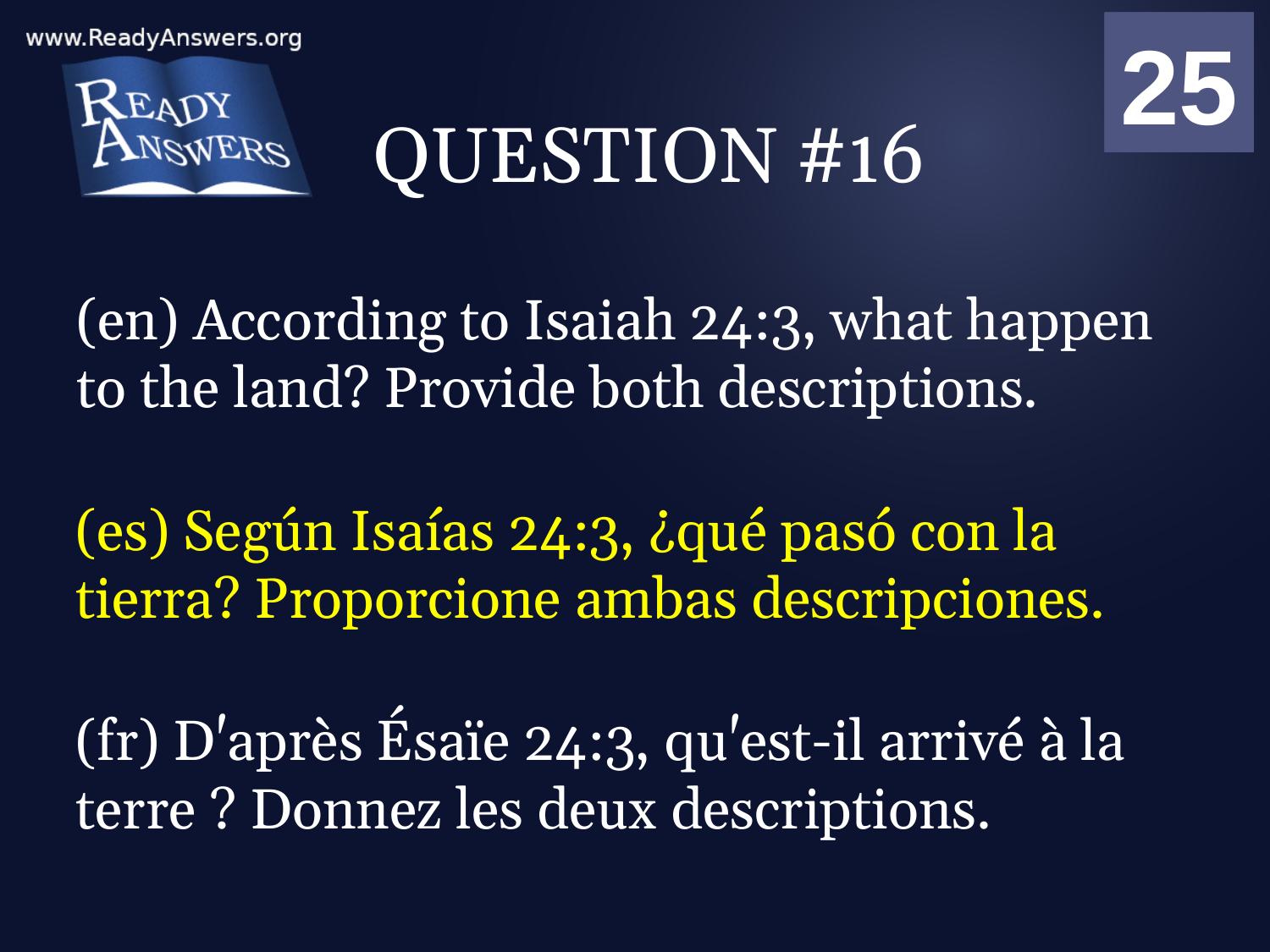

01
02
03
04
05
06
07
08
09
10
11
12
13
14
15
16
17
18
19
20
21
22
23
24
25
00
# QUESTION #16
(en) According to Isaiah 24:3, what happen to the land? Provide both descriptions.
(es) Según Isaías 24:3, ¿qué pasó con la tierra? Proporcione ambas descripciones.
(fr) D'après Ésaïe 24:3, qu'est-il arrivé à la terre ? Donnez les deux descriptions.